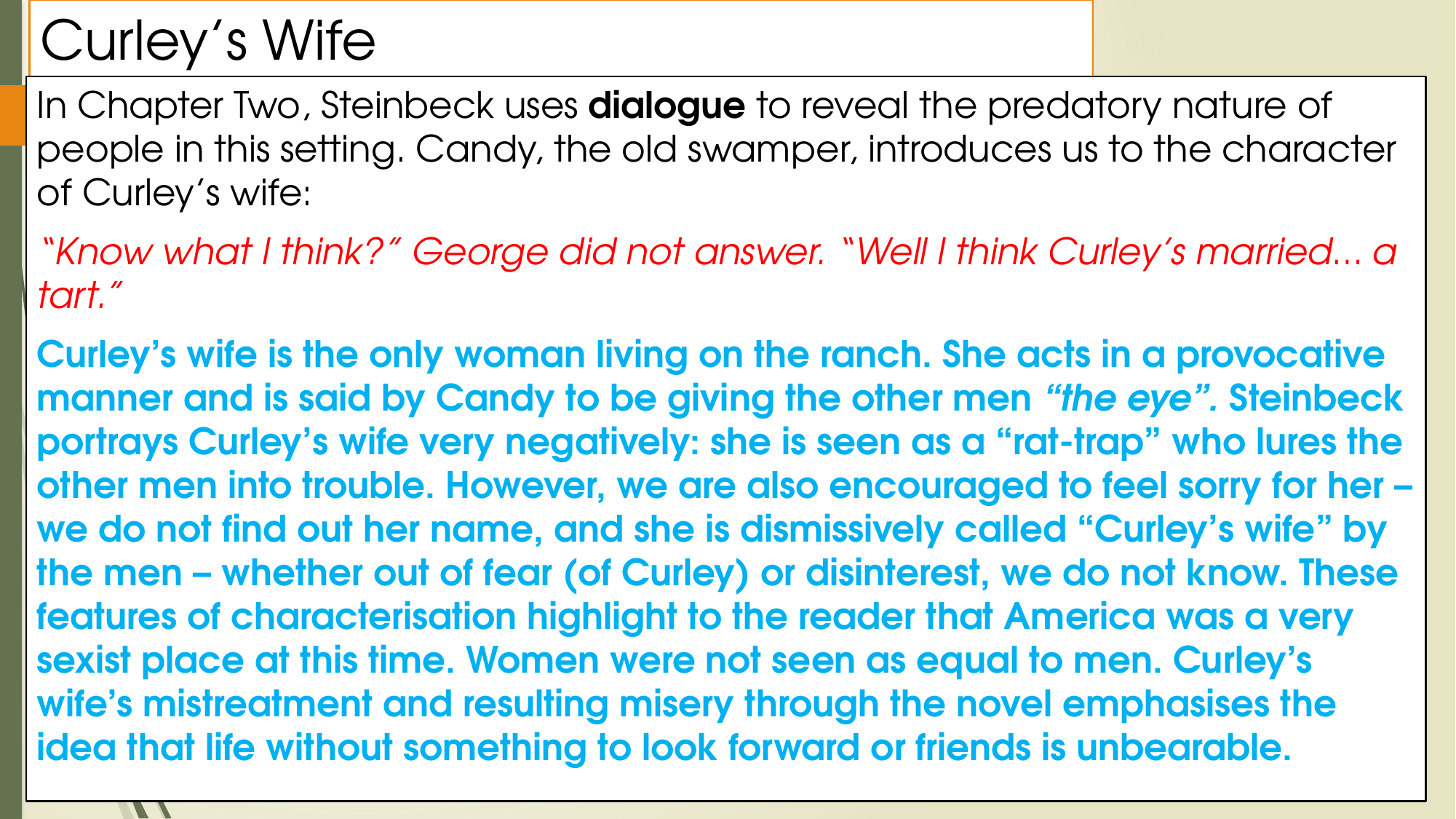

# Curley’s Wife
In Chapter Two, Steinbeck uses dialogue to reveal the predatory nature of people in this setting. Candy, the old swamper, introduces us to the character of Curley’s wife:
“Know what I think?” George did not answer. “Well I think Curley’s married… a tart.”
Curley’s wife is the only woman living on the ranch. She acts in a provocative manner and is said by Candy to be giving the other men “the eye”. Steinbeck portrays Curley’s wife very negatively: she is seen as a “rat-trap” who lures the other men into trouble. However, we are also encouraged to feel sorry for her – we do not find out her name, and she is dismissively called “Curley’s wife” by the men – whether out of fear (of Curley) or disinterest, we do not know. These features of characterisation highlight to the reader that America was a very sexist place at this time. Women were not seen as equal to men. Curley’s wife’s mistreatment and resulting misery through the novel emphasises the idea that life without something to look forward or friends is unbearable.